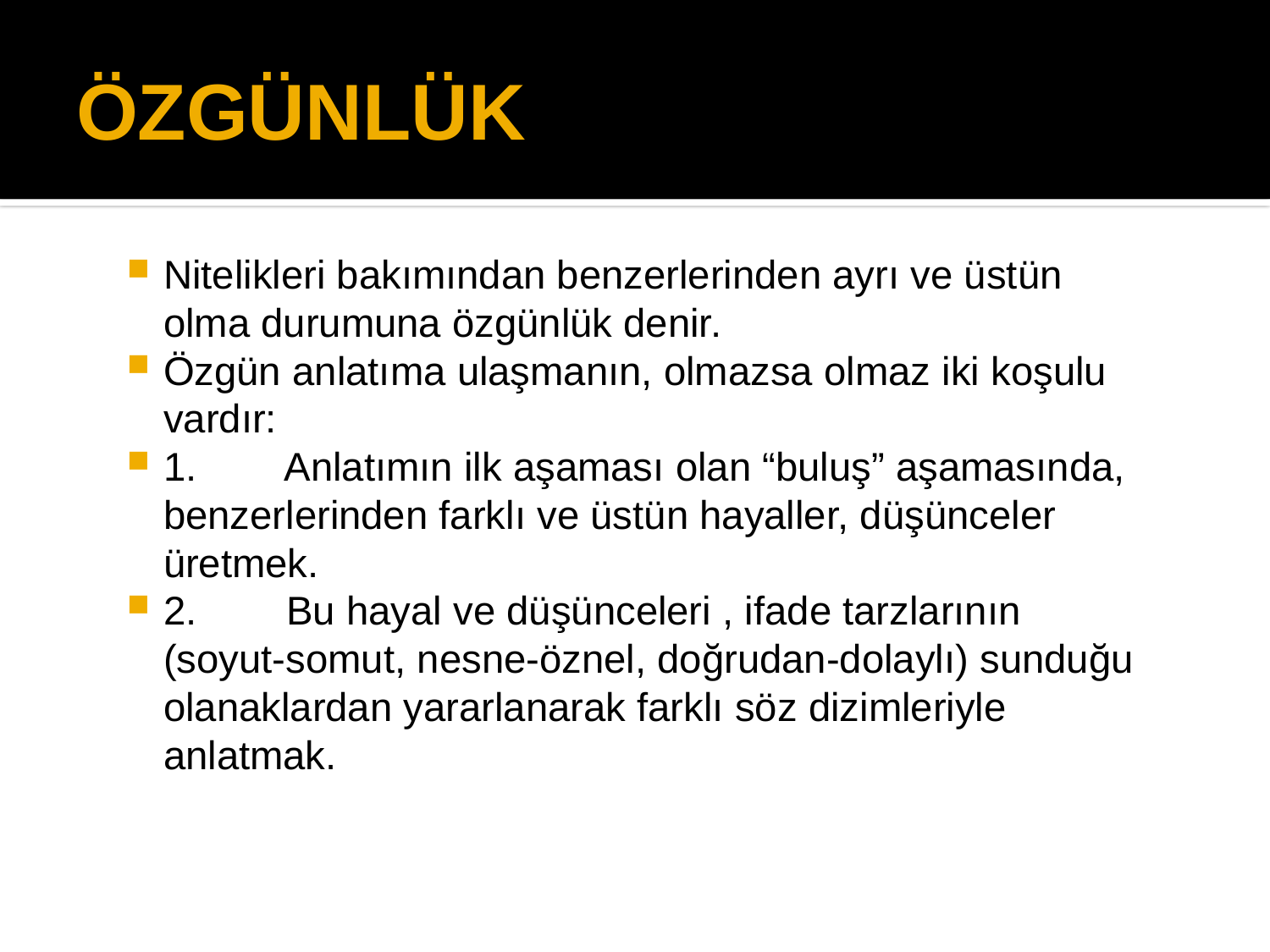

# ÖZGÜNLÜK
Nitelikleri bakımından benzerlerinden ayrı ve üstün olma durumuna özgünlük denir.
Özgün anlatıma ulaşmanın, olmazsa olmaz iki koşulu vardır:
1.        Anlatımın ilk aşaması olan “buluş” aşamasında, benzerlerinden farklı ve üstün hayaller, düşünceler  üretmek.
2.        Bu hayal ve düşünceleri , ifade tarzlarının (soyut-somut, nesne-öznel, doğrudan-dolaylı) sunduğu olanaklardan yararlanarak farklı söz dizimleriyle anlatmak.